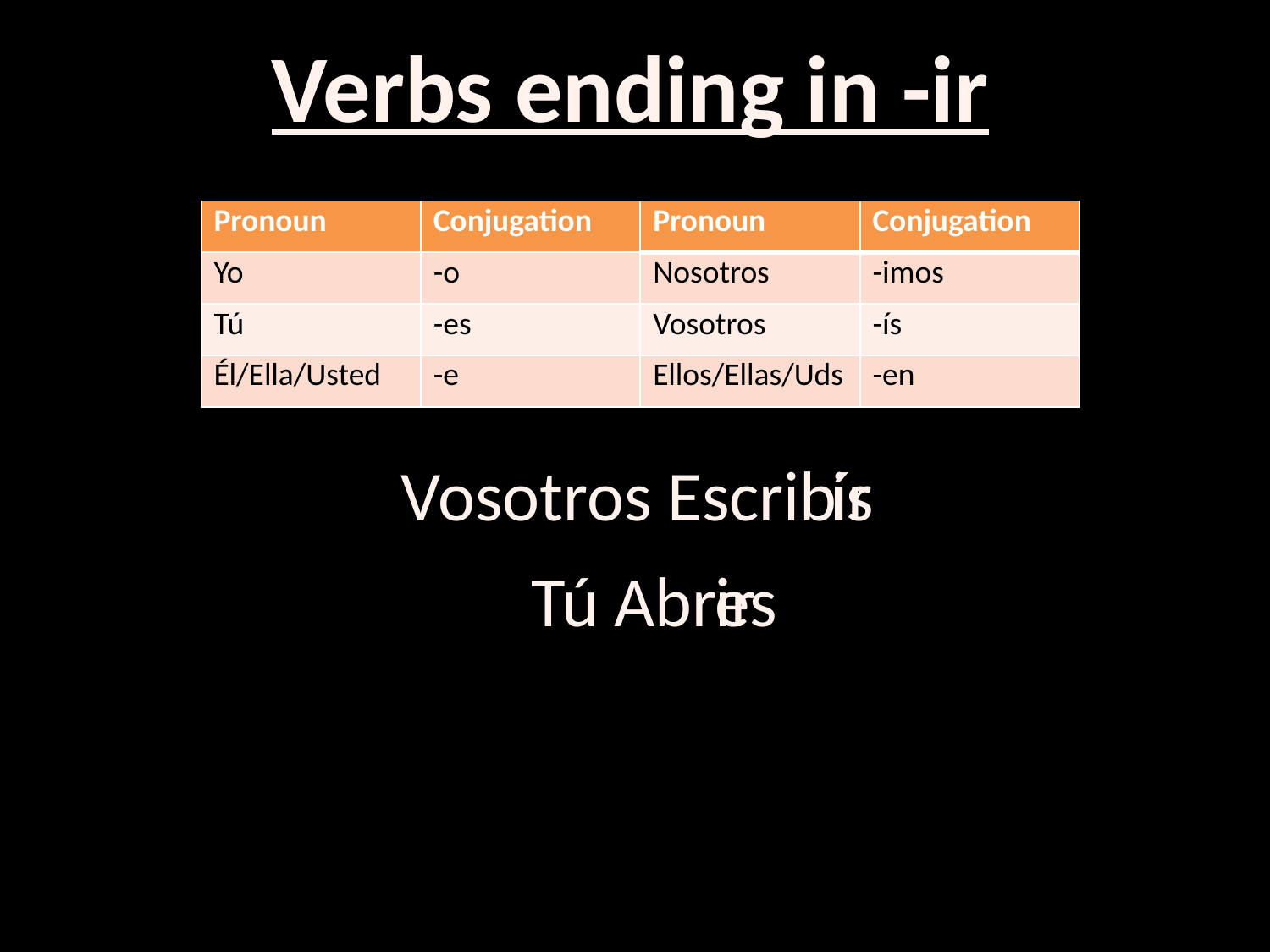

Verbs ending in -ir
| Pronoun | Conjugation | Pronoun | Conjugation |
| --- | --- | --- | --- |
| Yo | -o | Nosotros | -imos |
| Tú | -es | Vosotros | -ís |
| Él/Ella/Usted | -e | Ellos/Ellas/Uds | -en |
Vosotros Escrib
ís
ir
Tú Abroo
es
ir